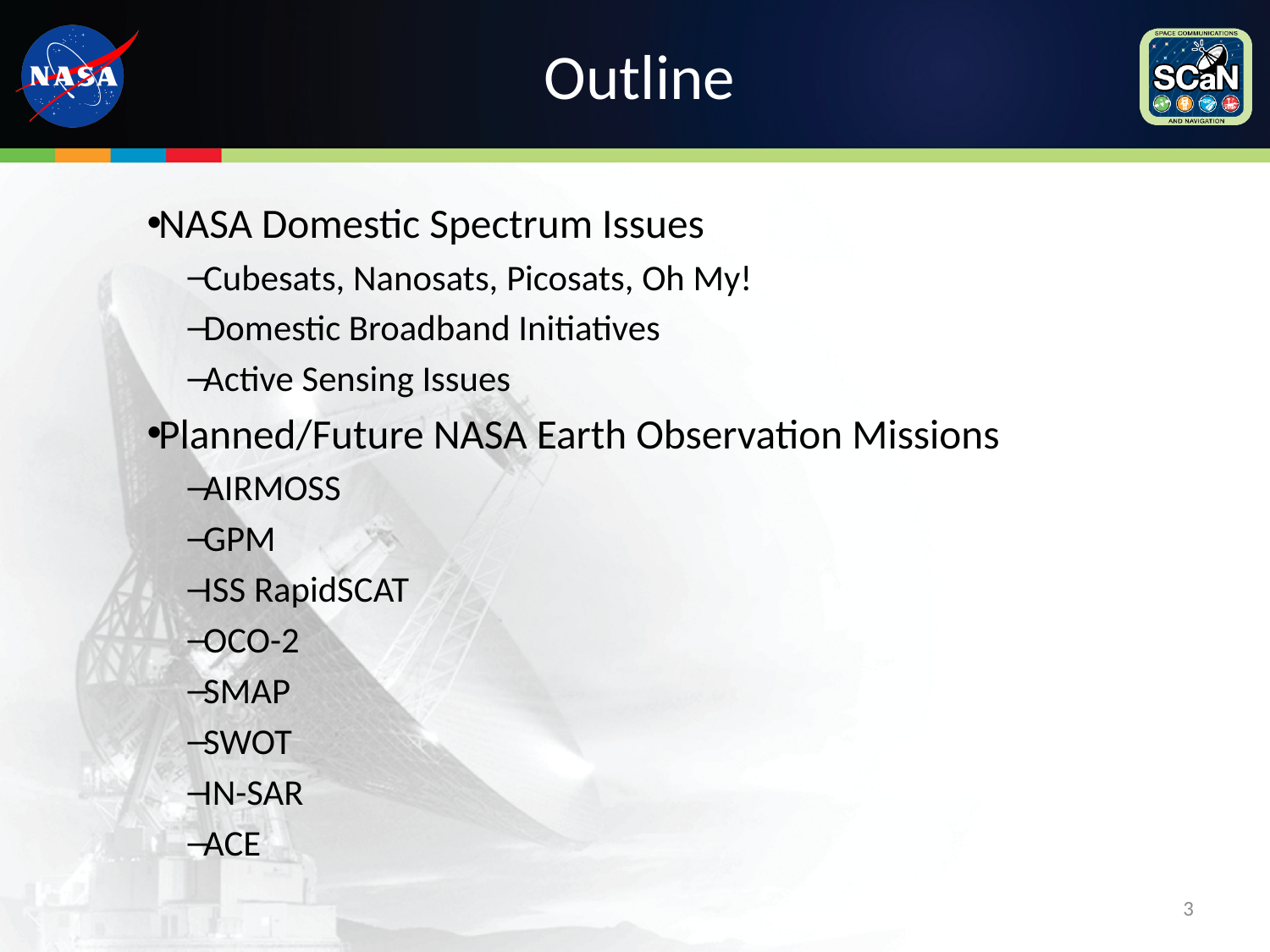

# Outline
NASA Domestic Spectrum Issues
Cubesats, Nanosats, Picosats, Oh My!
Domestic Broadband Initiatives
Active Sensing Issues
Planned/Future NASA Earth Observation Missions
AIRMOSS
GPM
ISS RapidSCAT
OCO-2
SMAP
SWOT
IN-SAR
ACE
3